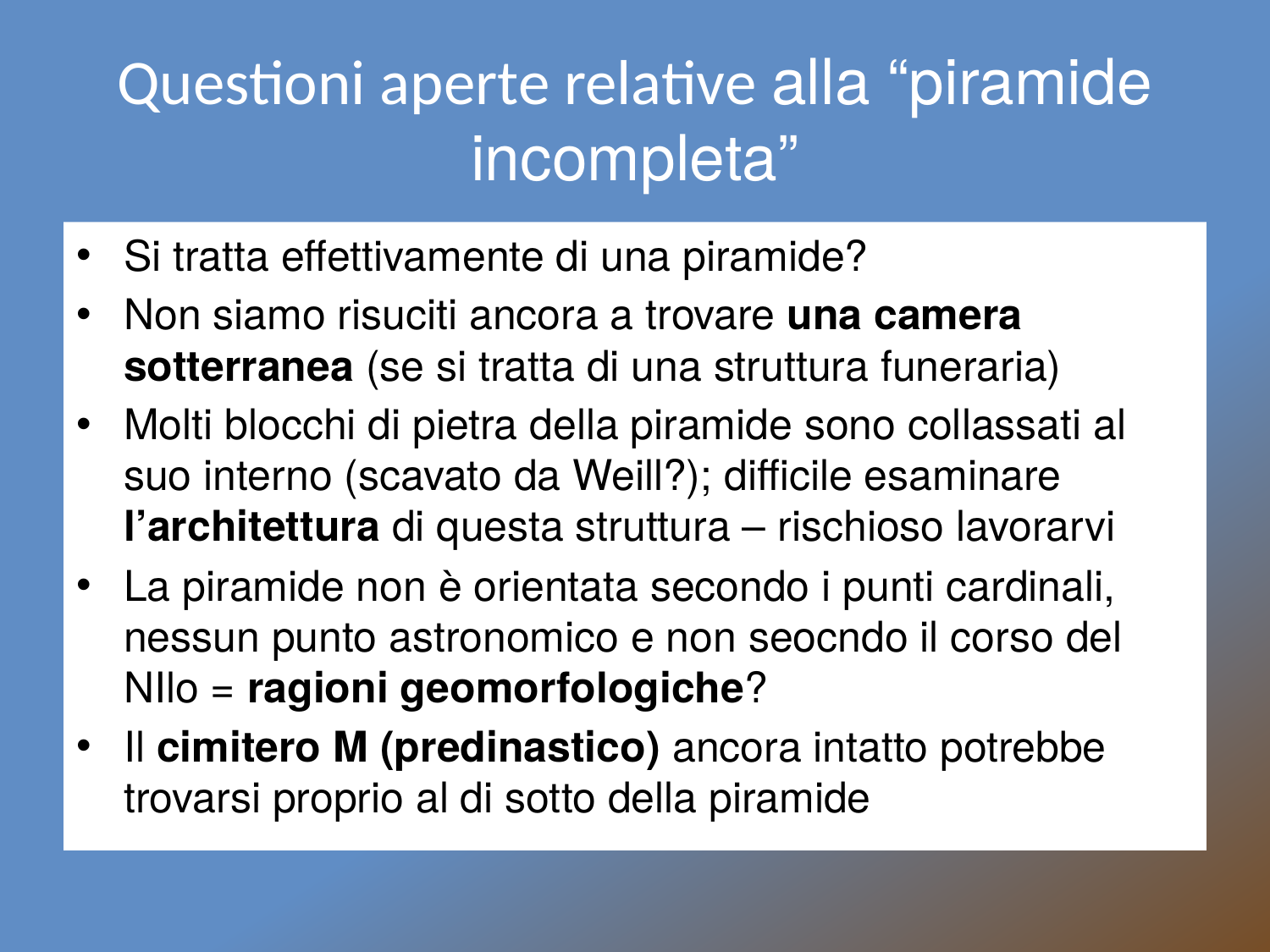

# Questioni aperte relative alla “piramide incompleta”
Si tratta effettivamente di una piramide?
Non siamo risuciti ancora a trovare una camera sotterranea (se si tratta di una struttura funeraria)
Molti blocchi di pietra della piramide sono collassati al suo interno (scavato da Weill?); difficile esaminare l’architettura di questa struttura – rischioso lavorarvi
La piramide non è orientata secondo i punti cardinali, nessun punto astronomico e non seocndo il corso del NIlo = ragioni geomorfologiche?
Il cimitero M (predinastico) ancora intatto potrebbe trovarsi proprio al di sotto della piramide